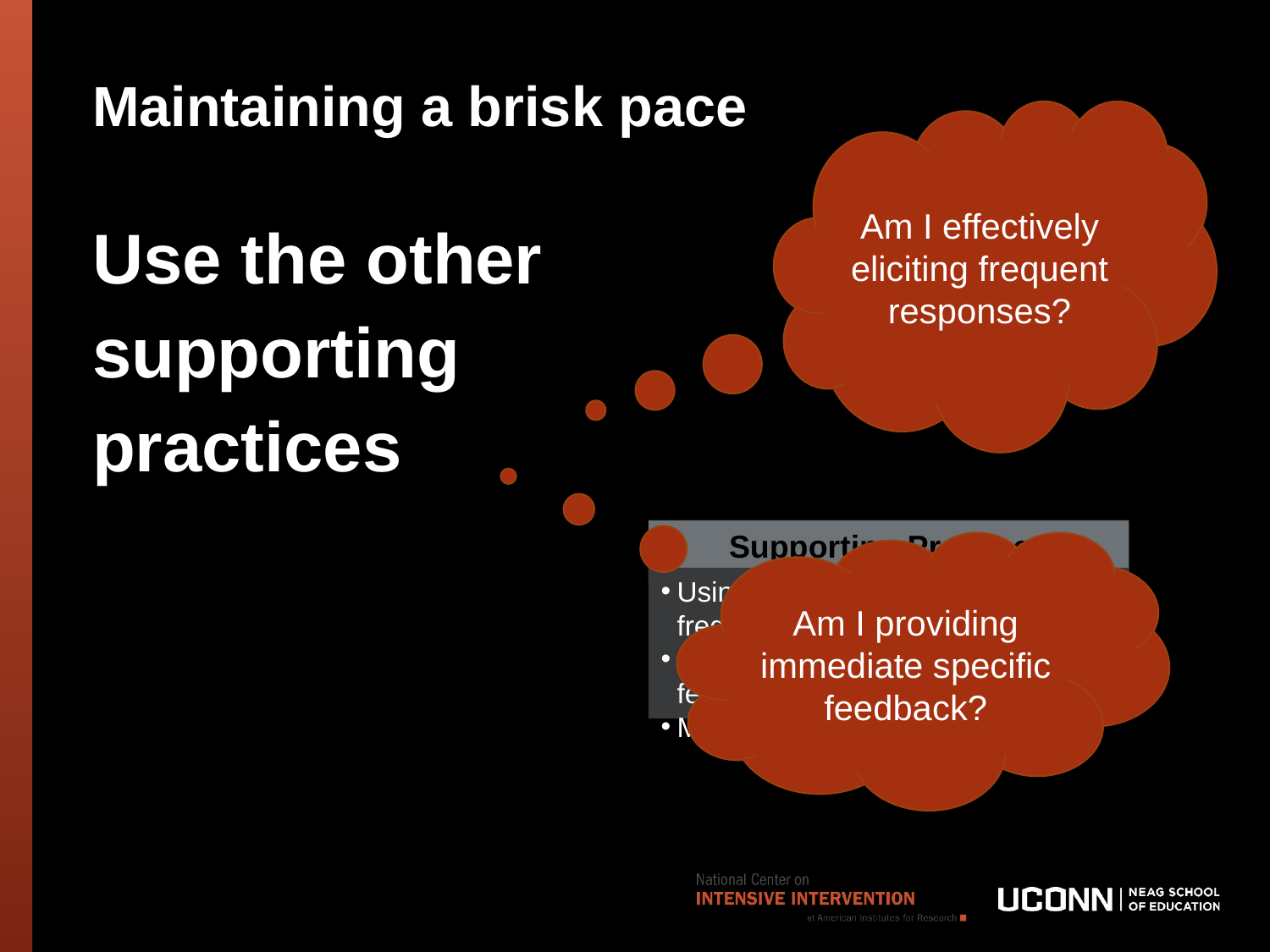

# Maintaining a brisk pace
Am I effectively eliciting frequent responses?
Use the other
supporting
practices
Supporting Practices
Am I providing immediate specific feedback?
Using effective methods to elicit frequent responses
Providing immediate specific feedback
Maintaining a brisk pace